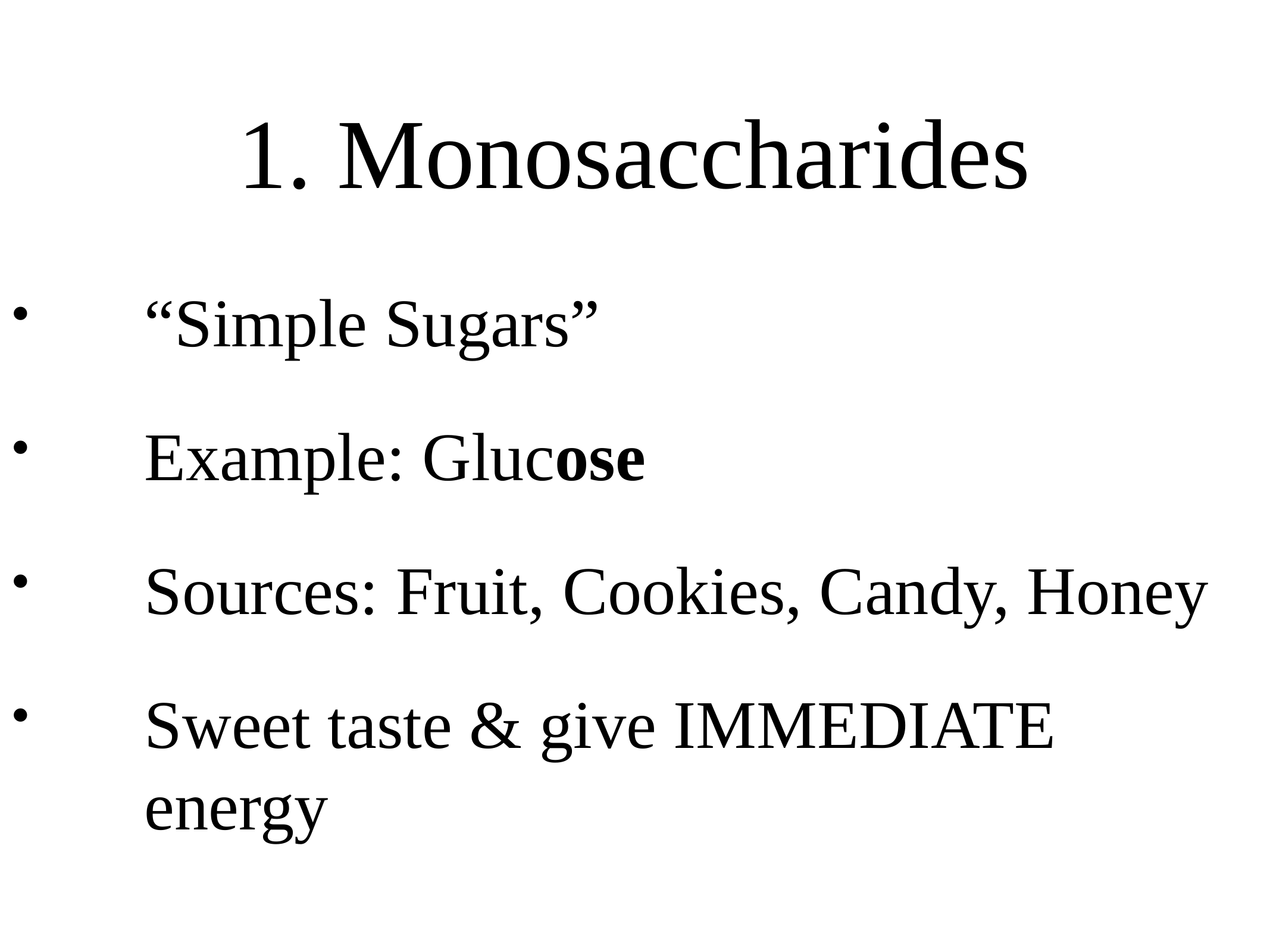

# 1. Monosaccharides
“Simple Sugars”
Example: Glucose
Sources: Fruit, Cookies, Candy, Honey
Sweet taste & give IMMEDIATE energy